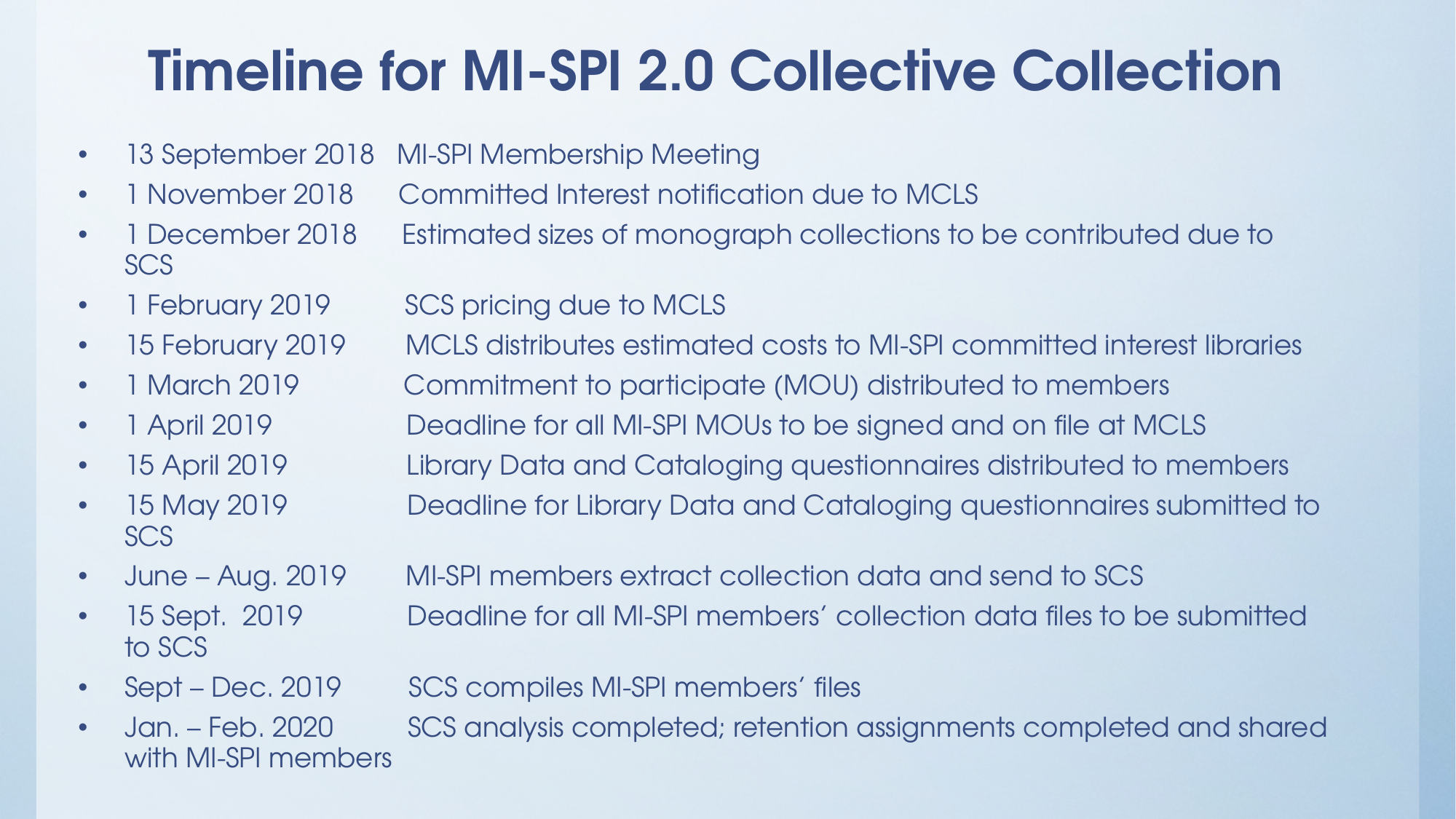

# Timeline for MI-SPI 2.0 Collective Collection

13 September 2018   MI-SPI Membership Meeting
1 November 2018      Committed Interest notification due to MCLS
1 December 2018      Estimated sizes of monograph collections to be contributed due to SCS
1 February 2019          SCS pricing due to MCLS
15 February 2019        MCLS distributes estimated costs to MI-SPI committed interest libraries
1 March 2019              Commitment to participate (MOU) distributed to members
1 April 2019                  Deadline for all MI-SPI MOUs to be signed and on file at MCLS
15 April 2019                Library Data and Cataloging questionnaires distributed to members
15 May 2019                Deadline for Library Data and Cataloging questionnaires submitted to SCS
June – Aug. 2019        MI-SPI members extract collection data and send to SCS
15 Sept.  2019              Deadline for all MI-SPI members’ collection data files to be submitted to SCS
Sept – Dec. 2019         SCS compiles MI-SPI members’ files
Jan. – Feb. 2020          SCS analysis completed; retention assignments completed and shared with MI-SPI members